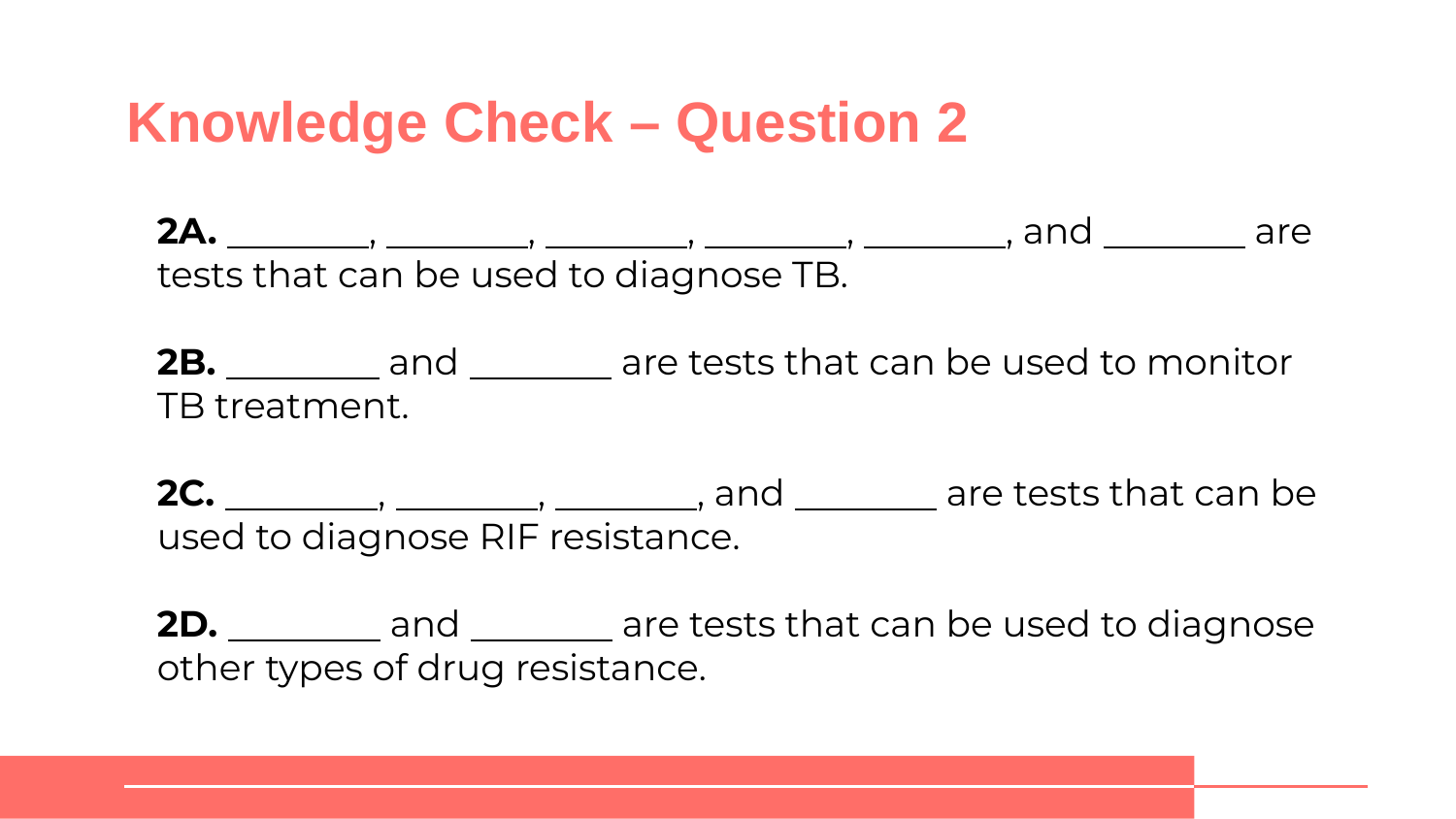

# Knowledge Check – Question 2
2A.                ,                ,                ,                ,                , and                 are tests that can be used to diagnose TB.

2B.                 and                 are tests that can be used to monitor TB treatment.

2C.                ,                ,                , and                 are tests that can be used to diagnose RIF resistance.

2D.                 and                 are tests that can be used to diagnose other types of drug resistance.